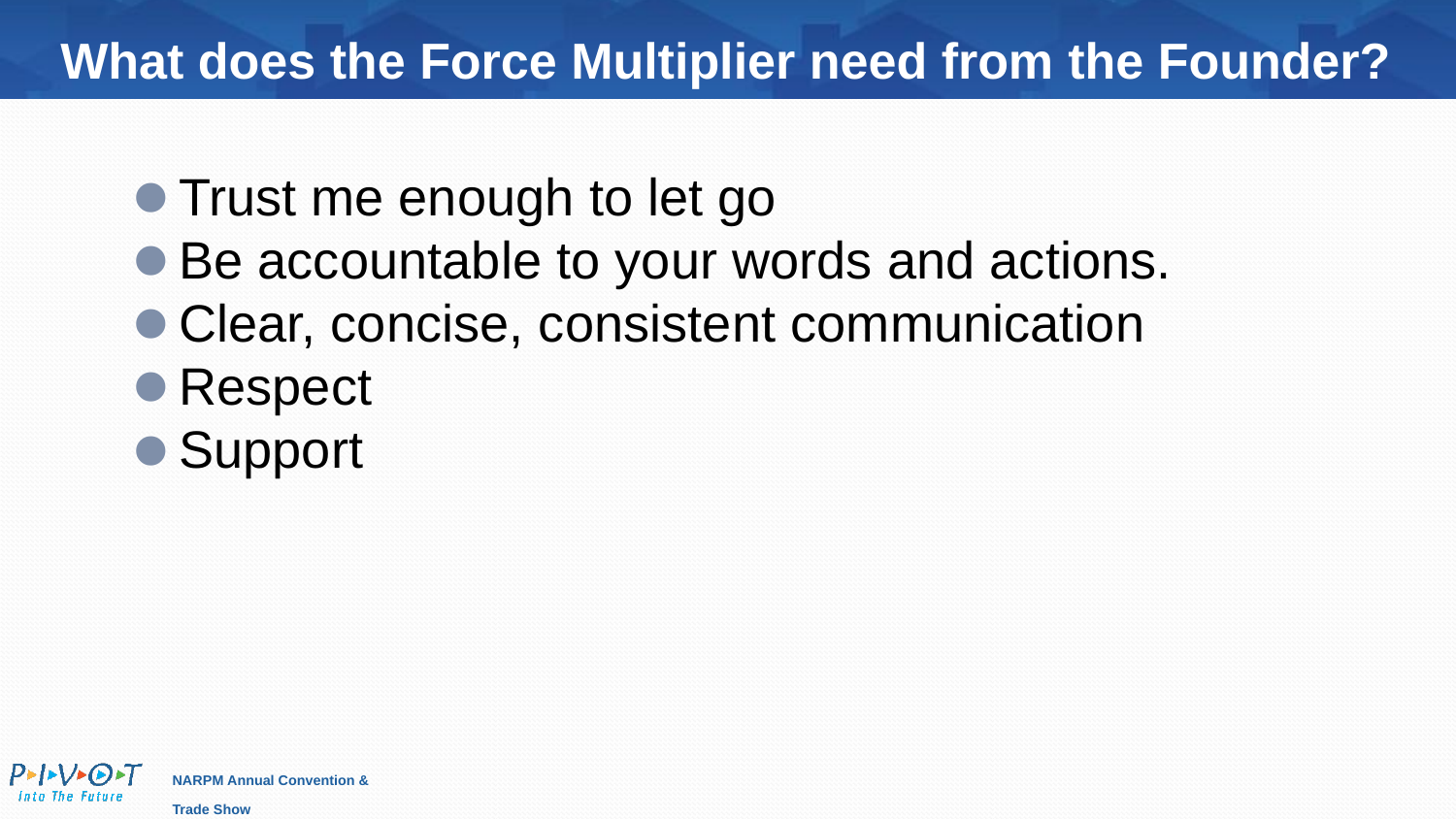

# What does the Force Multiplier need from the Founder?
Trust me enough to let go
Be accountable to your words and actions.
Clear, concise, consistent communication
Respect
Support